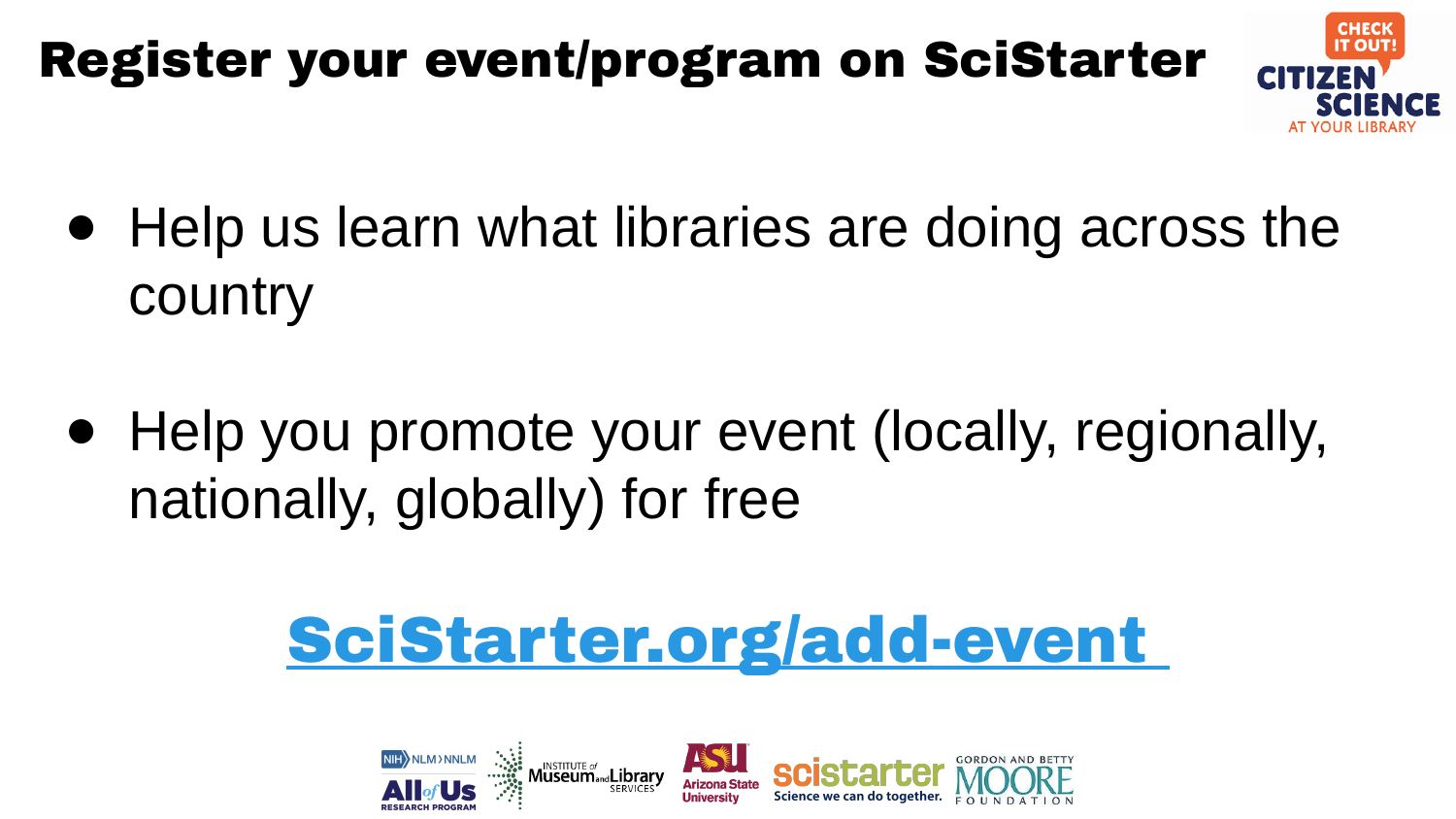

Register your event/program on SciStarter

Help us learn what libraries are doing across the country

Help you promote your event (locally, regionally, nationally, globally) for free

SciStarter.org/add-event